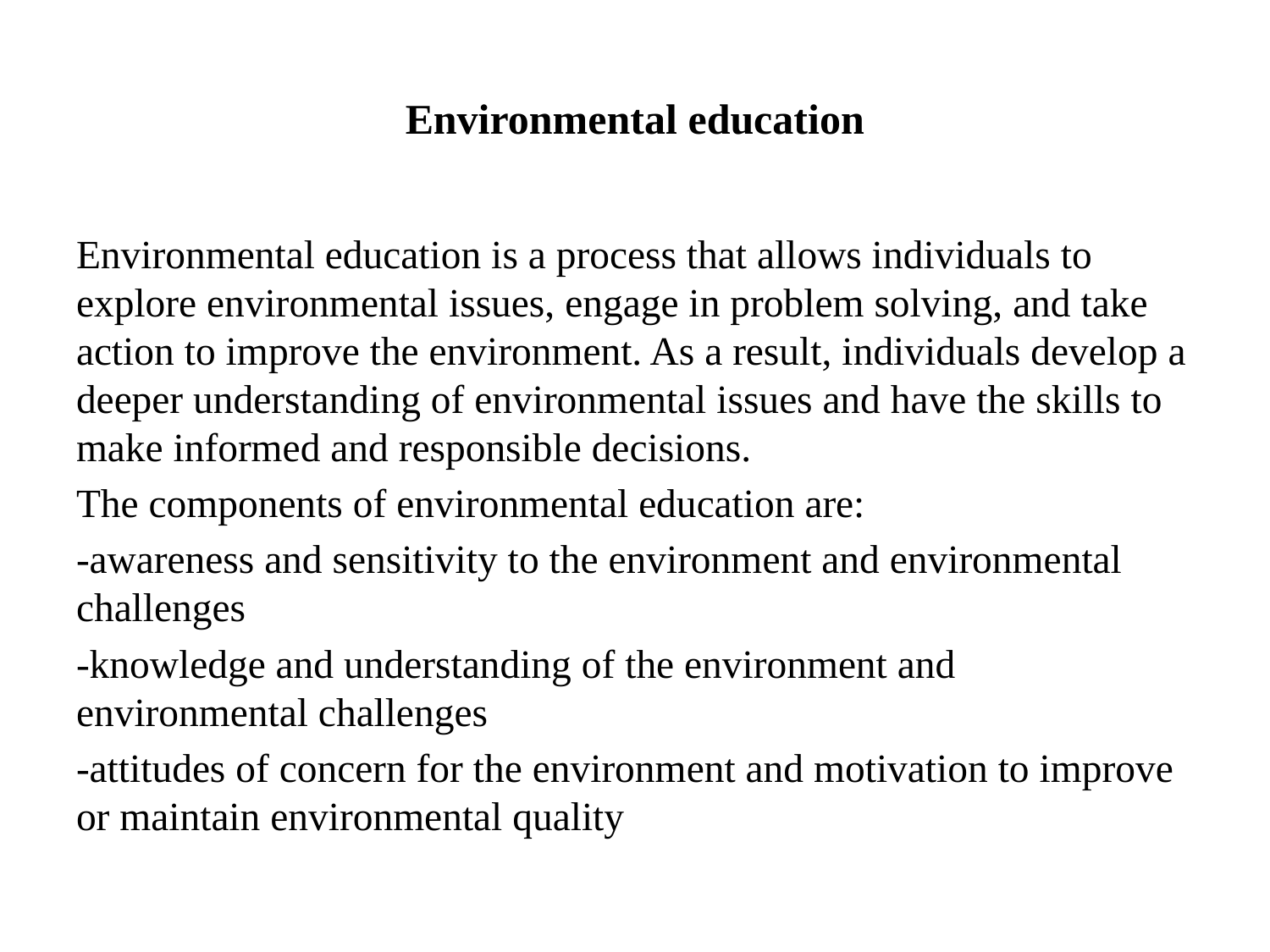

# Environmental education
Environmental education is a process that allows individuals to explore environmental issues, engage in problem solving, and take action to improve the environment. As a result, individuals develop a deeper understanding of environmental issues and have the skills to make informed and responsible decisions.
The components of environmental education are:
-awareness and sensitivity to the environment and environmental challenges
-knowledge and understanding of the environment and environmental challenges
-attitudes of concern for the environment and motivation to improve or maintain environmental quality